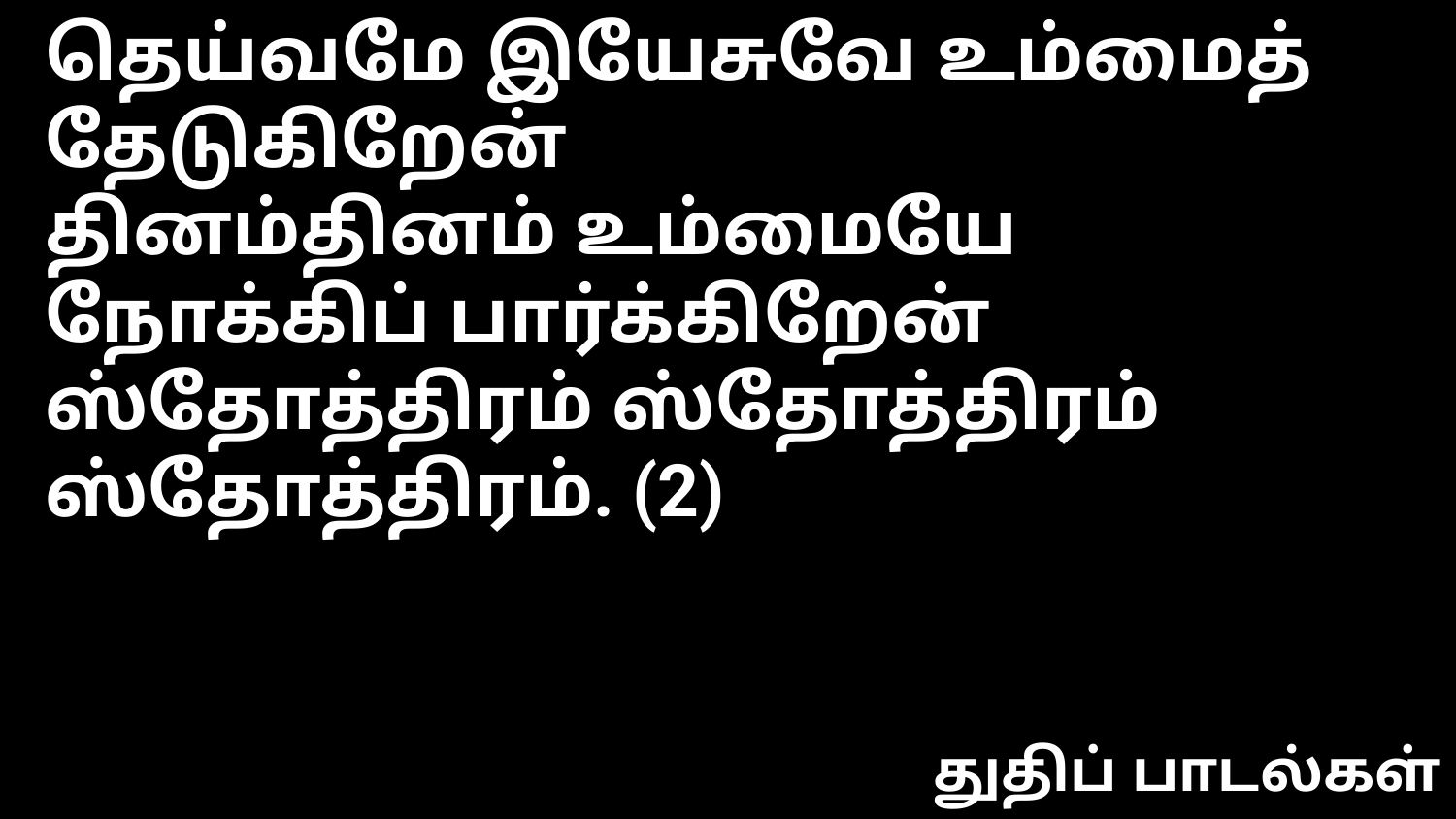

தெய்வமே இயேசுவே உம்மைத் தேடுகிறேன்
தினம்தினம் உம்மையே நோக்கிப் பார்க்கிறேன்
ஸ்தோத்திரம் ஸ்தோத்திரம் ஸ்தோத்திரம். (2)

துதிப் பாடல்கள்